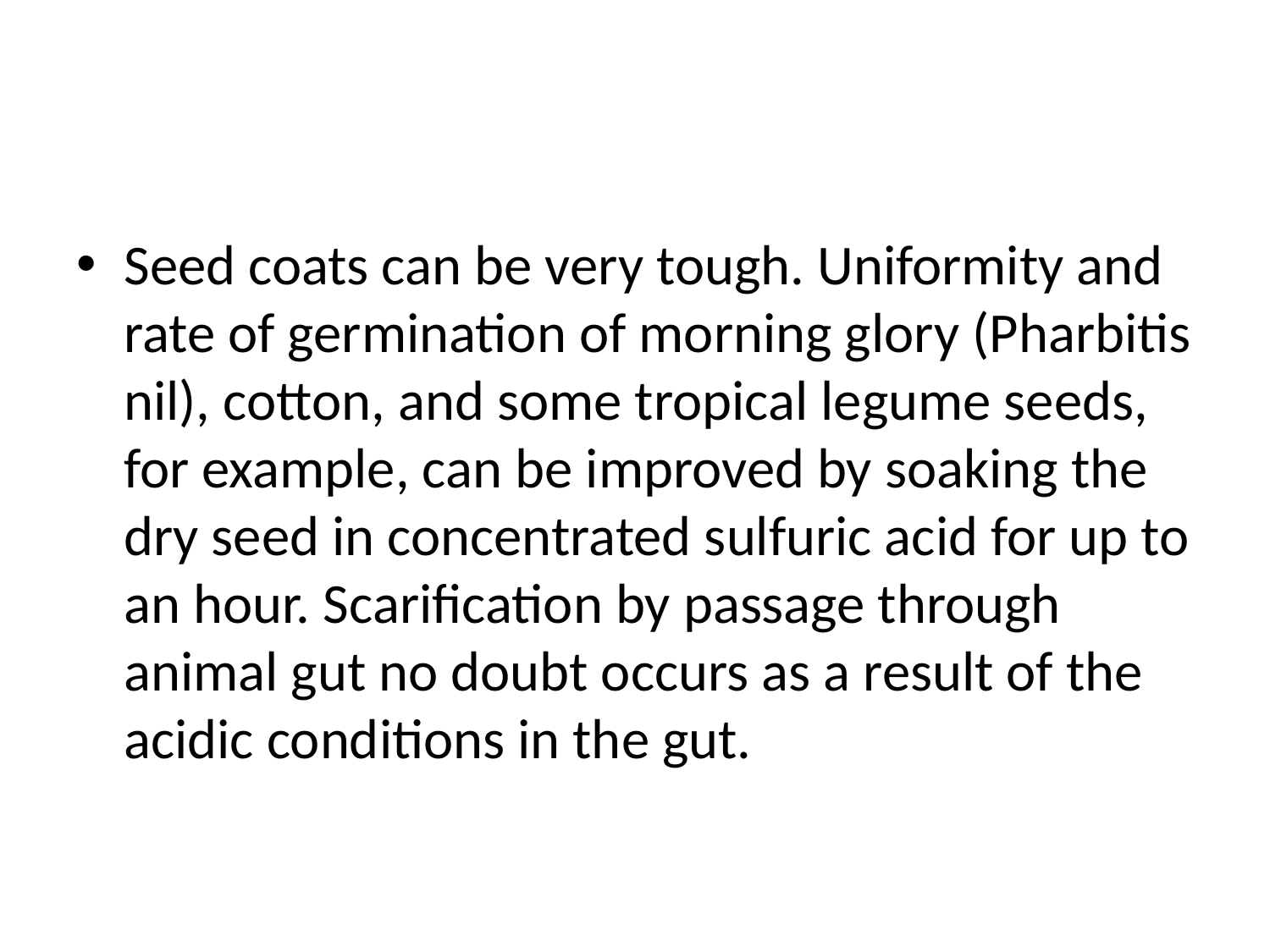

#
Seed coats can be very tough. Uniformity and rate of germination of morning glory (Pharbitis nil), cotton, and some tropical legume seeds, for example, can be improved by soaking the dry seed in concentrated sulfuric acid for up to an hour. Scarification by passage through animal gut no doubt occurs as a result of the acidic conditions in the gut.